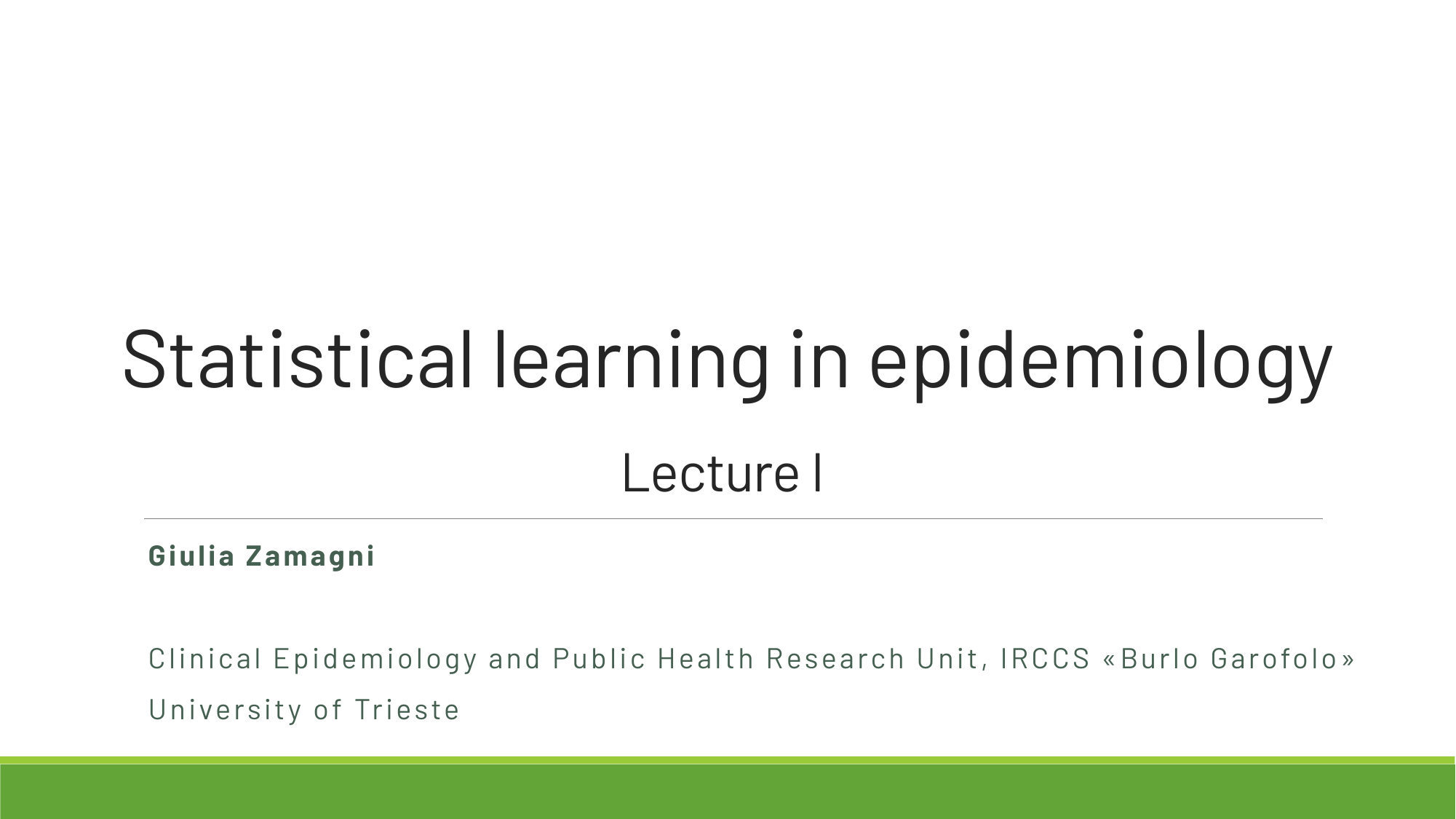

# Statistical learning in epidemiology Lecture I
Giulia Zamagni

Clinical Epidemiology and Public Health Research Unit, IRCCS «Burlo Garofolo»
University of Trieste